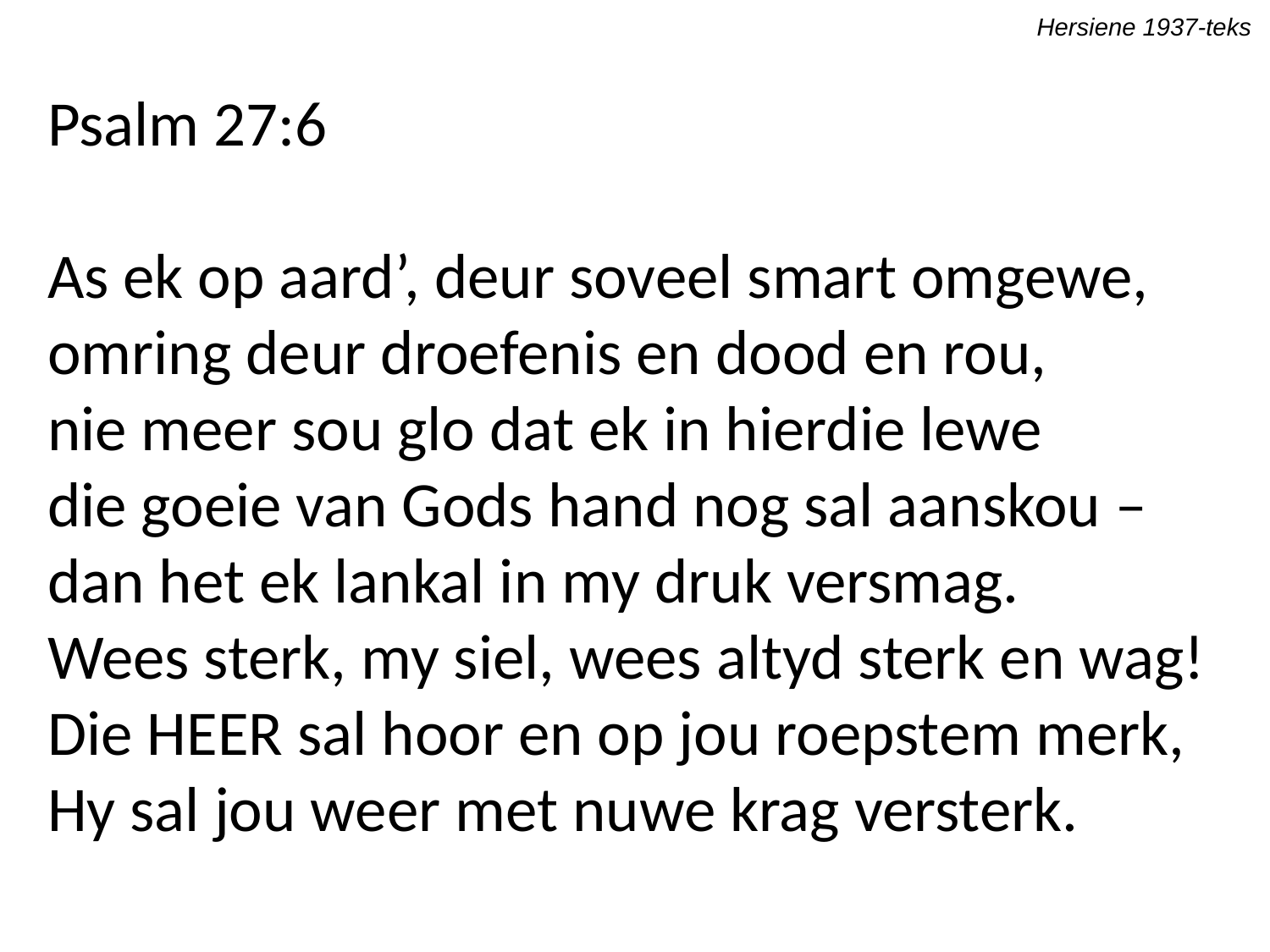

Hersiene 1937-teks
Psalm 27:6

As ek op aard’, deur soveel smart omgewe,
omring deur droefenis en dood en rou,
nie meer sou glo dat ek in hierdie lewe
die goeie van Gods hand nog sal aanskou –
dan het ek lankal in my druk versmag.
Wees sterk, my siel, wees altyd sterk en wag!
Die Heer sal hoor en op jou roepstem merk,
Hy sal jou weer met nuwe krag versterk.